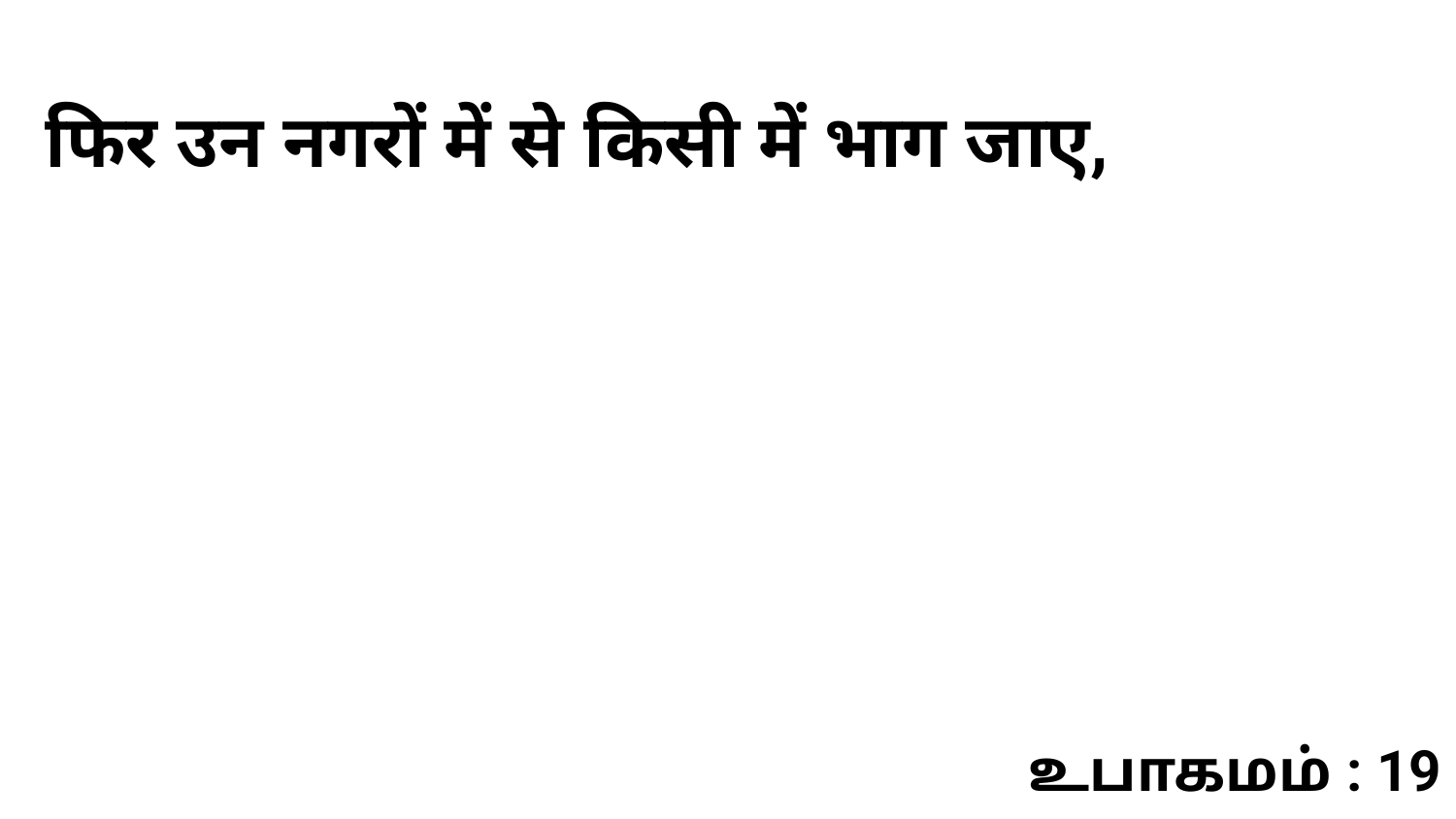

फिर उन नगरों में से किसी में भाग जाए,
உபாகமம் : 19